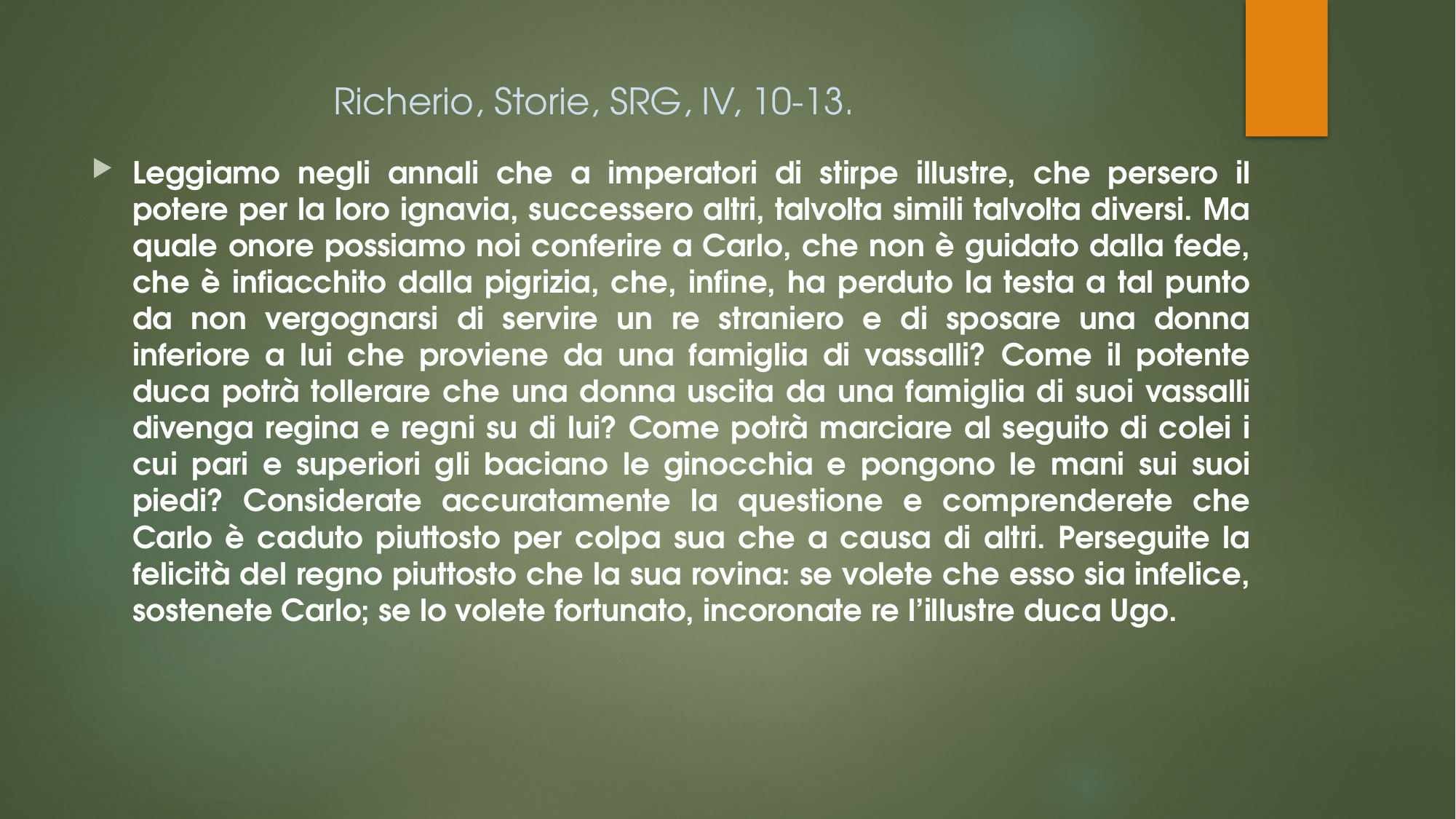

# Richerio, Storie, SRG, IV, 10-13.
Leggiamo negli annali che a imperatori di stirpe illustre, che persero il potere per la loro ignavia, successero altri, talvolta simili talvolta diversi. Ma quale onore possiamo noi conferire a Carlo, che non è guidato dalla fede, che è infiacchito dalla pigrizia, che, infine, ha perduto la testa a tal punto da non vergognarsi di servire un re straniero e di sposare una donna inferiore a lui che proviene da una famiglia di vassalli? Come il potente duca potrà tollerare che una donna uscita da una famiglia di suoi vassalli divenga regina e regni su di lui? Come potrà marciare al seguito di colei i cui pari e superiori gli baciano le ginocchia e pongono le mani sui suoi piedi? Considerate accuratamente la questione e comprenderete che Carlo è caduto piuttosto per colpa sua che a causa di altri. Perseguite la felicità del regno piuttosto che la sua rovina: se volete che esso sia infelice, sostenete Carlo; se lo volete fortunato, incoronate re l’illustre duca Ugo.